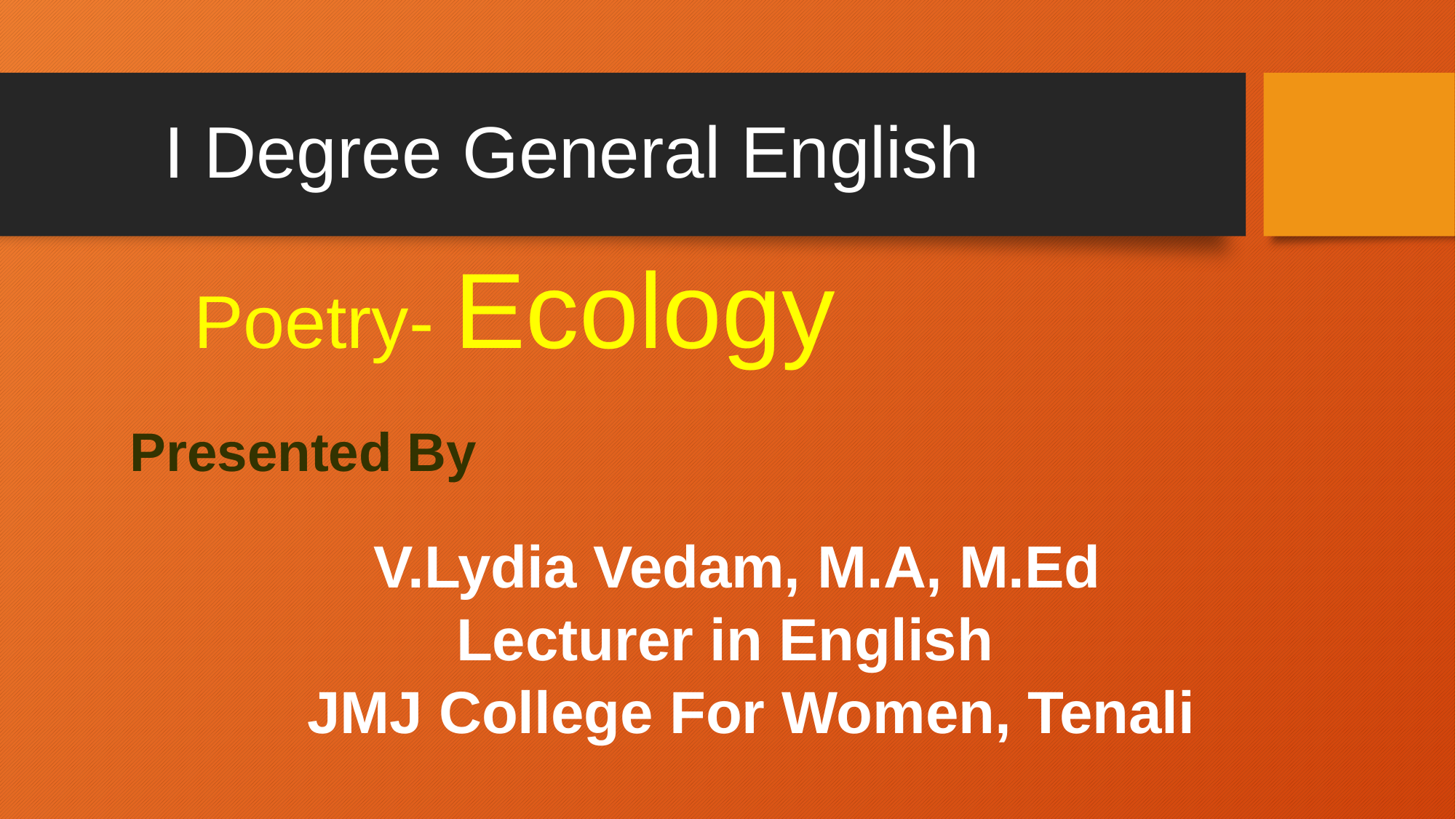

# I Degree General English
      Poetry- Ecology

    Presented By

                 V.Lydia Vedam, M.A, M.Ed
                      Lecturer in English
             JMJ College For Women, Tenali